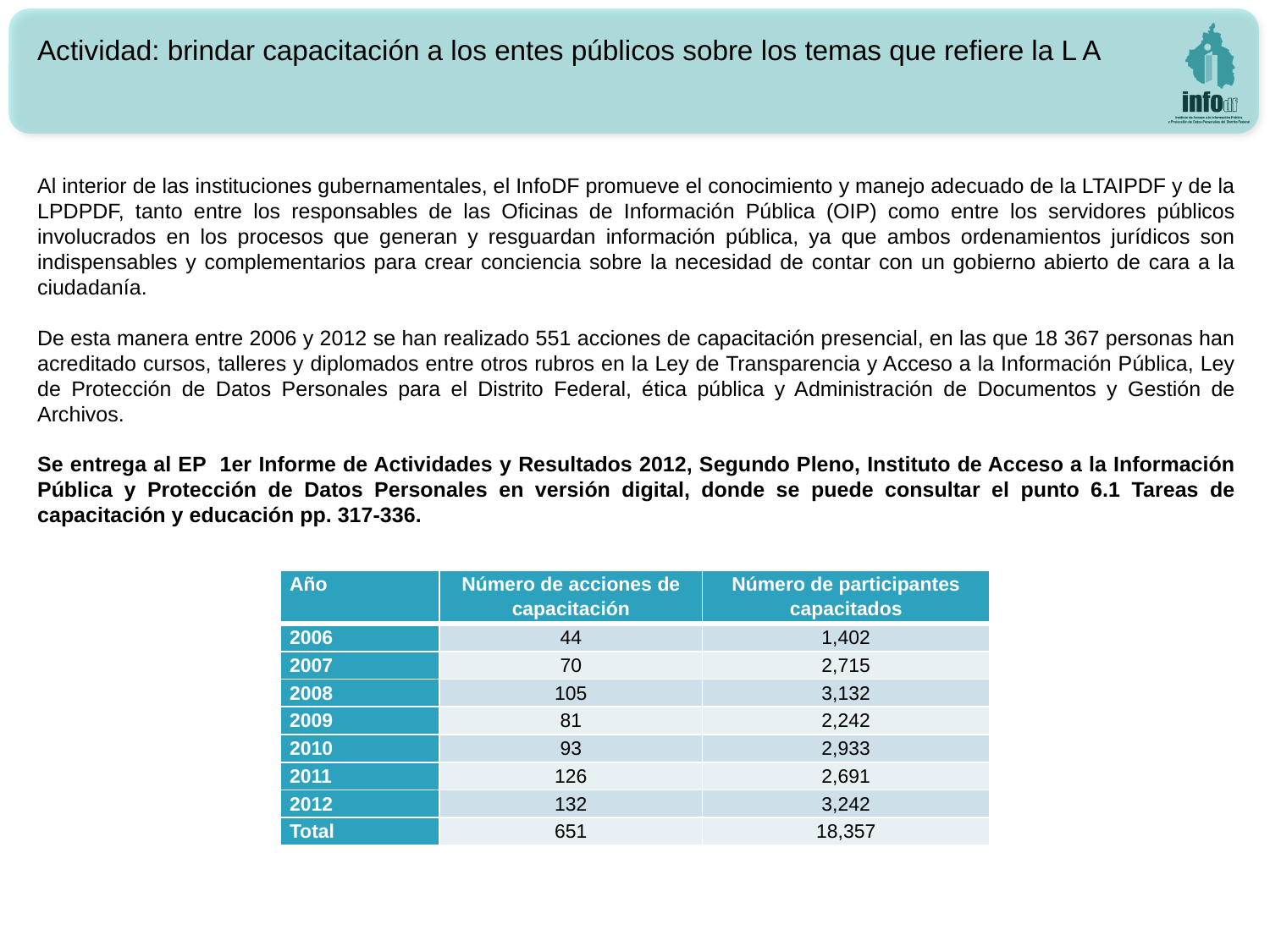

Actividad: brindar capacitación a los entes públicos sobre los temas que refiere la L A
Al interior de las instituciones gubernamentales, el InfoDF promueve el conocimiento y manejo adecuado de la LTAIPDF y de la LPDPDF, tanto entre los responsables de las Oficinas de Información Pública (OIP) como entre los servidores públicos involucrados en los procesos que generan y resguardan información pública, ya que ambos ordenamientos jurídicos son indispensables y complementarios para crear conciencia sobre la necesidad de contar con un gobierno abierto de cara a la ciudadanía.

De esta manera entre 2006 y 2012 se han realizado 551 acciones de capacitación presencial, en las que 18 367 personas han acreditado cursos, talleres y diplomados entre otros rubros en la Ley de Transparencia y Acceso a la Información Pública, Ley de Protección de Datos Personales para el Distrito Federal, ética pública y Administración de Documentos y Gestión de Archivos.

Se entrega al EP  1er Informe de Actividades y Resultados 2012, Segundo Pleno, Instituto de Acceso a la Información Pública y Protección de Datos Personales en versión digital, donde se puede consultar el punto 6.1 Tareas de capacitación y educación pp. 317-336.

| Año | Número de acciones de capacitación | Número de participantes capacitados |
| --- | --- | --- |
| 2006 | 44 | 1,402 |
| 2007 | 70 | 2,715 |
| 2008 | 105 | 3,132 |
| 2009 | 81 | 2,242 |
| 2010 | 93 | 2,933 |
| 2011 | 126 | 2,691 |
| 2012 | 132 | 3,242 |
| Total | 651 | 18,357 |